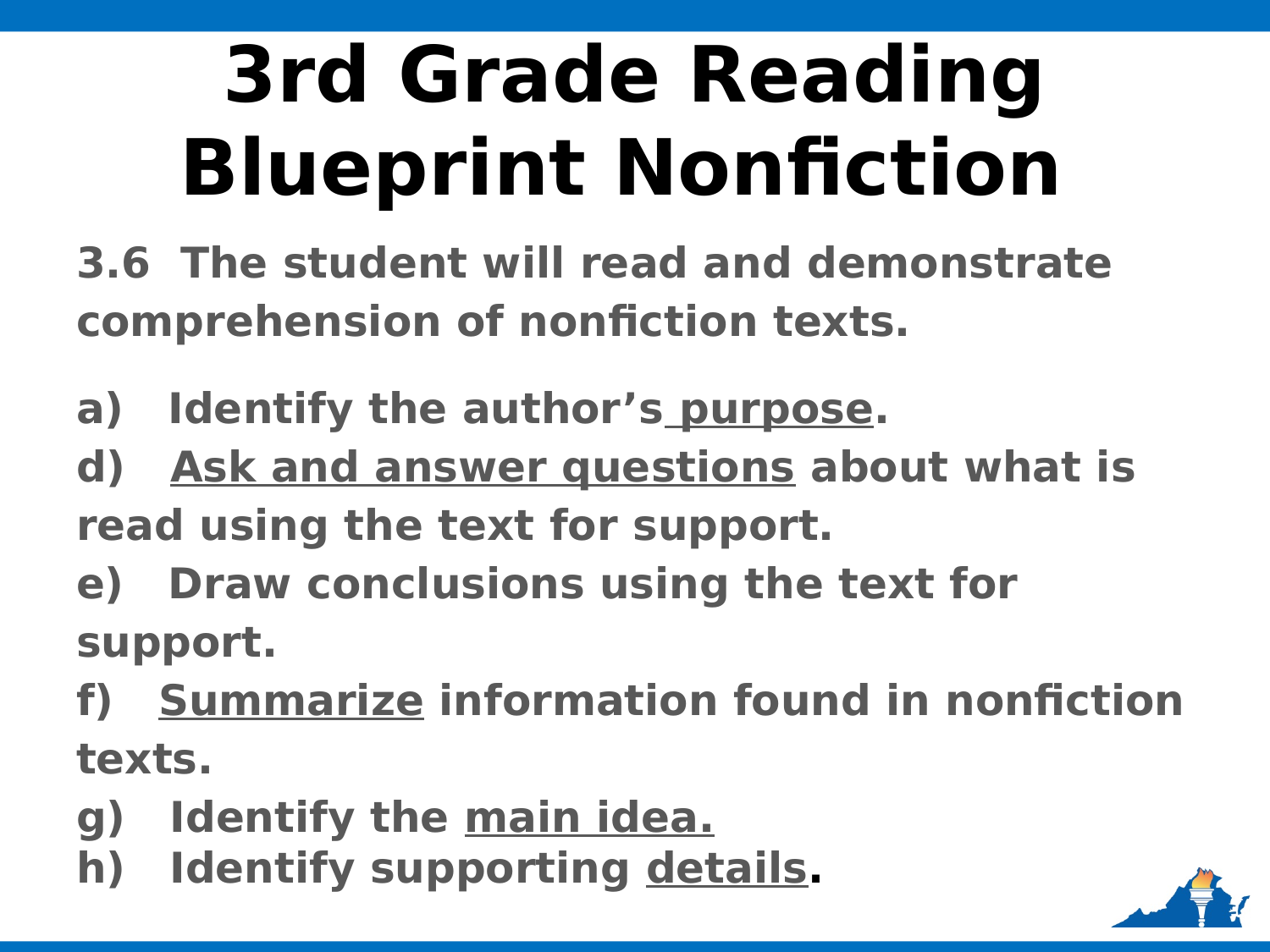

# 3rd Grade Reading Blueprint Nonfiction
3.6  The student will read and demonstrate comprehension of nonfiction texts.
a)   Identify the author’s purpose.
d)   Ask and answer questions about what is read using the text for support.
e)   Draw conclusions using the text for support.
f)   Summarize information found in nonfiction texts.
g)   Identify the main idea.
h)   Identify supporting details.